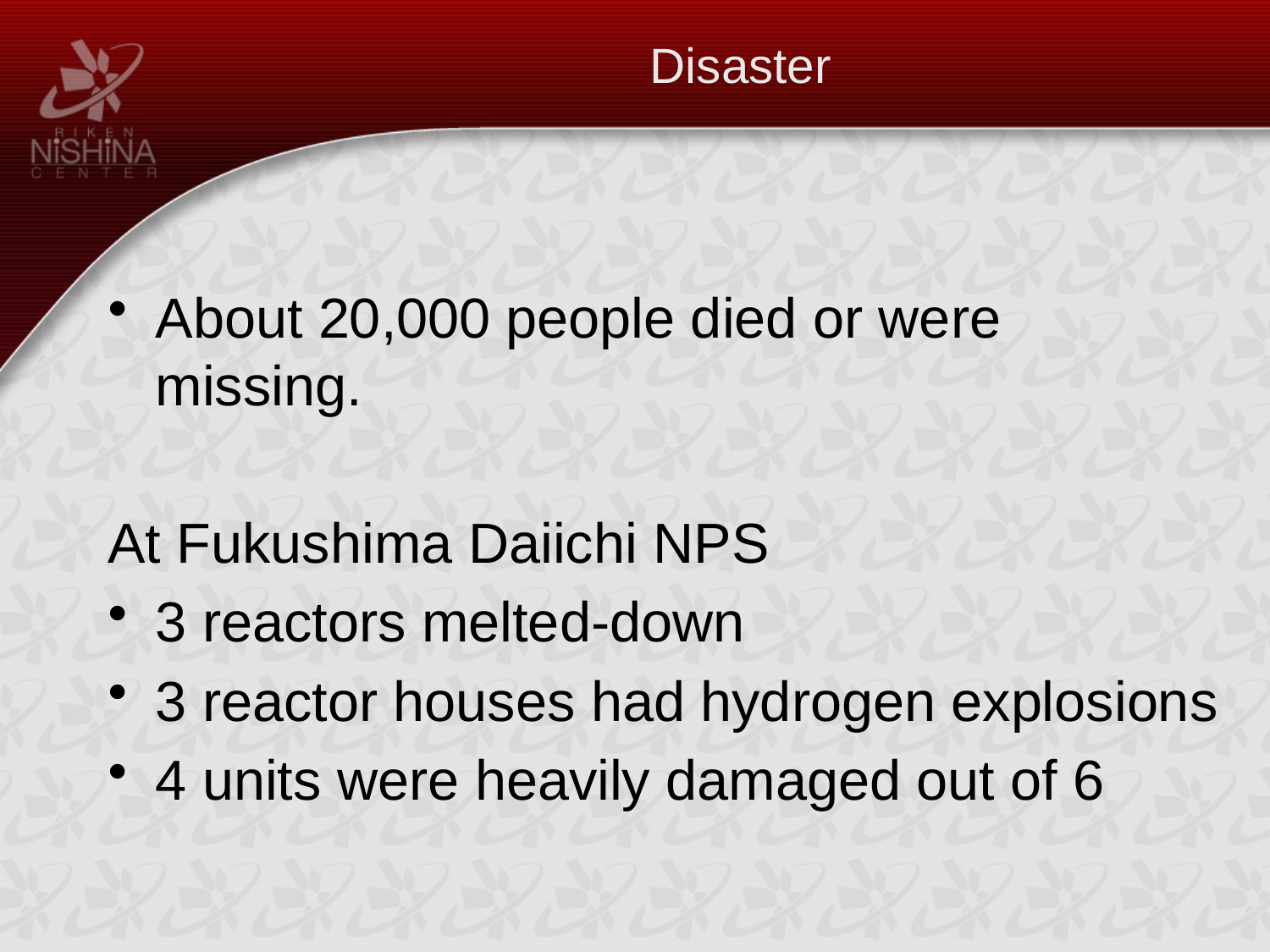

# Disaster
About 20,000 people died or were missing.

At Fukushima Daiichi NPS
3 reactors melted-down
3 reactor houses had hydrogen explosions
4 units were heavily damaged out of 6